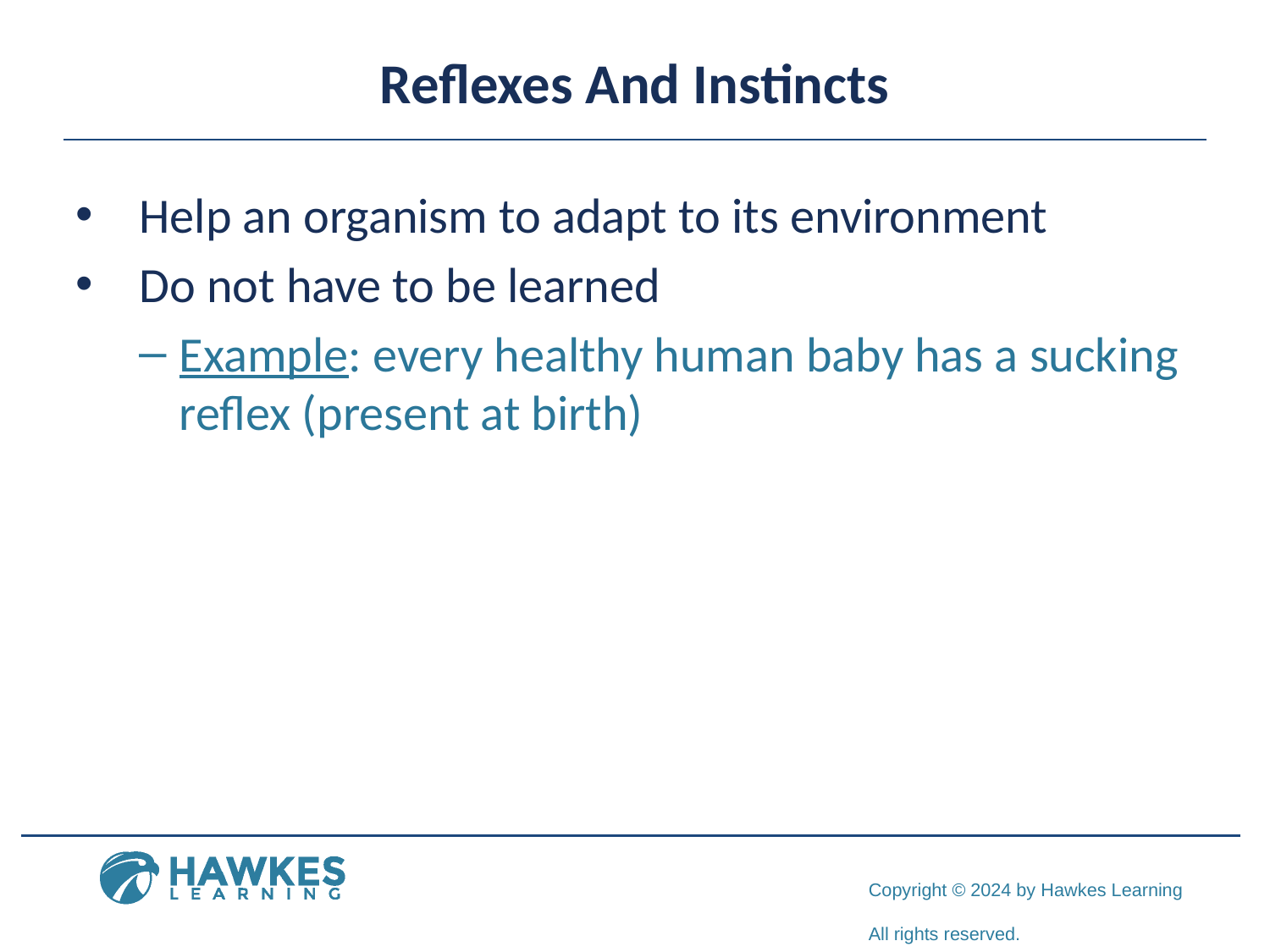

# Reflexes And Instincts
Help an organism to adapt to its environment
Do not have to be learned
Example: every healthy human baby has a sucking reflex (present at birth)